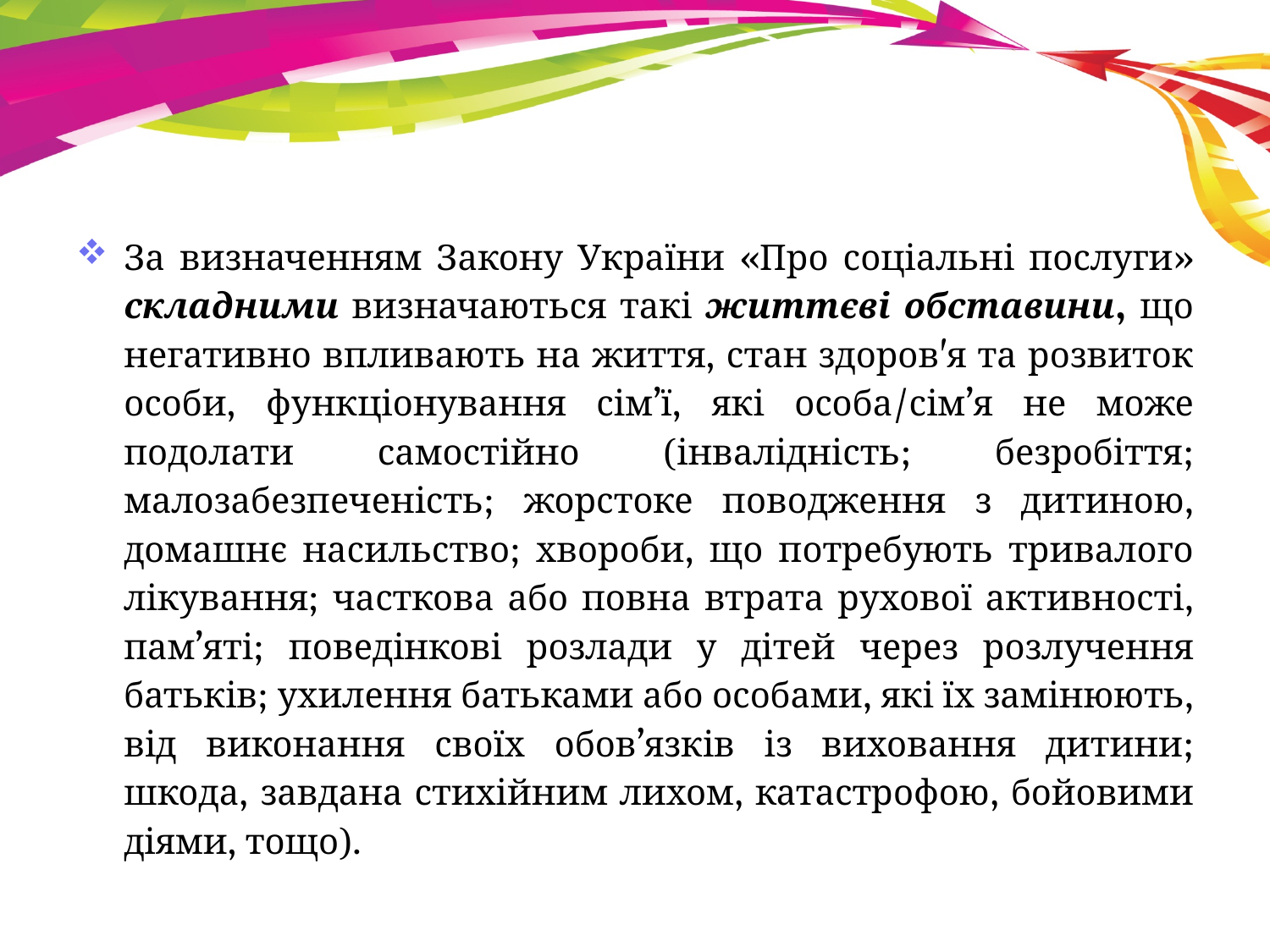

За визначенням Закону України «Про соціальні послуги» складними визначаються такі життєві обставини, що негативно впливають на життя, стан здоров'я та розвиток особи, функціонування сім’ї, які особа/сім’я не може подолати самостійно (інвалідність; безробіття; малозабезпеченість; жорстоке поводження з дитиною, домашнє насильство; хвороби, що потребують тривалого лікування; часткова або повна втрата рухової активності, пам’яті; поведінкові розлади у дітей через розлучення батьків; ухилення батьками або особами, які їх замінюють, від виконання своїх обов’язків із виховання дитини; шкода, завдана стихійним лихом, катастрофою, бойовими діями, тощо).